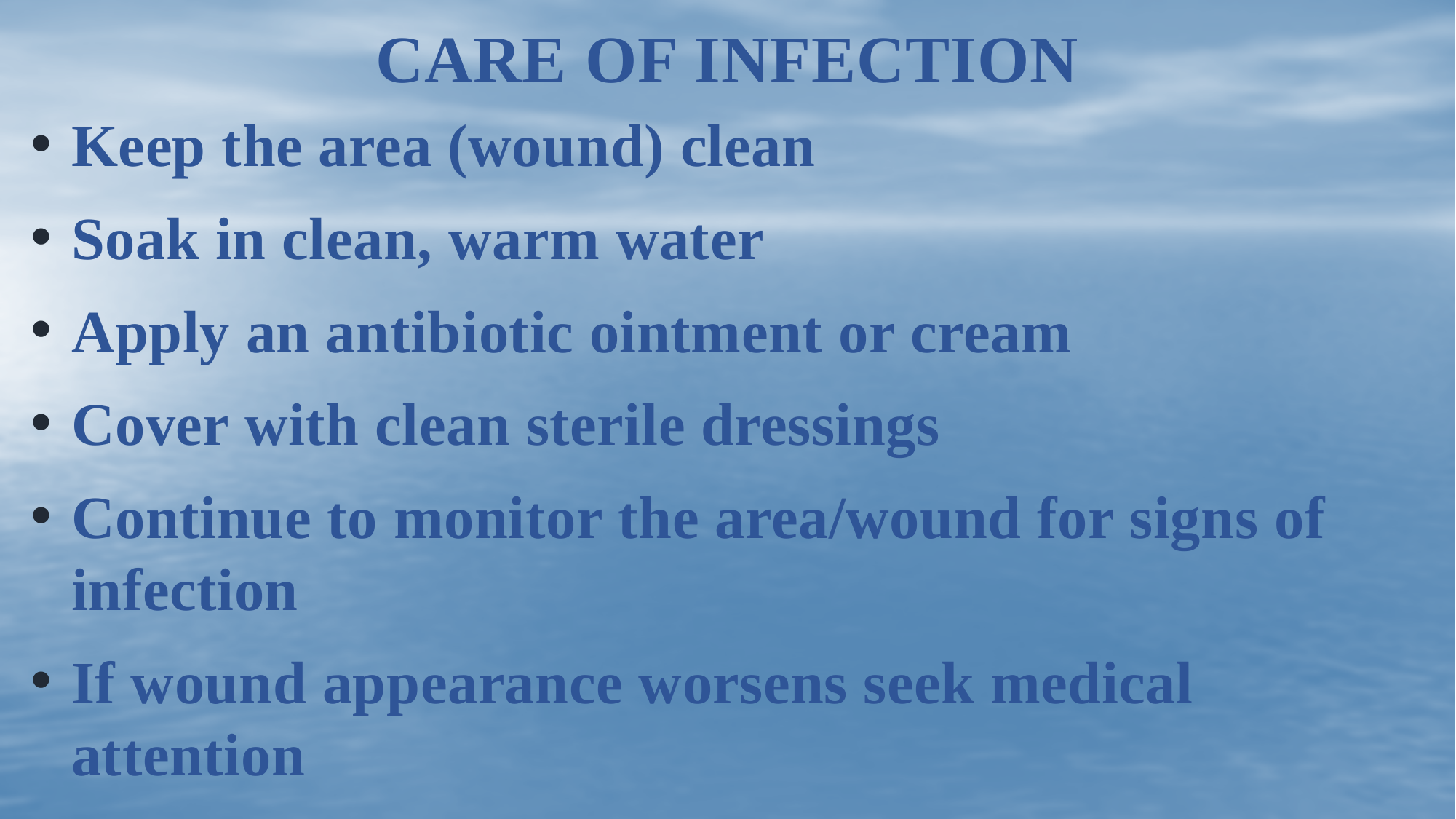

# Care of Infection
Keep the area (wound) clean
Soak in clean, warm water
Apply an antibiotic ointment or cream
Cover with clean sterile dressings
Continue to monitor the area/wound for signs of infection
If wound appearance worsens seek medical attention